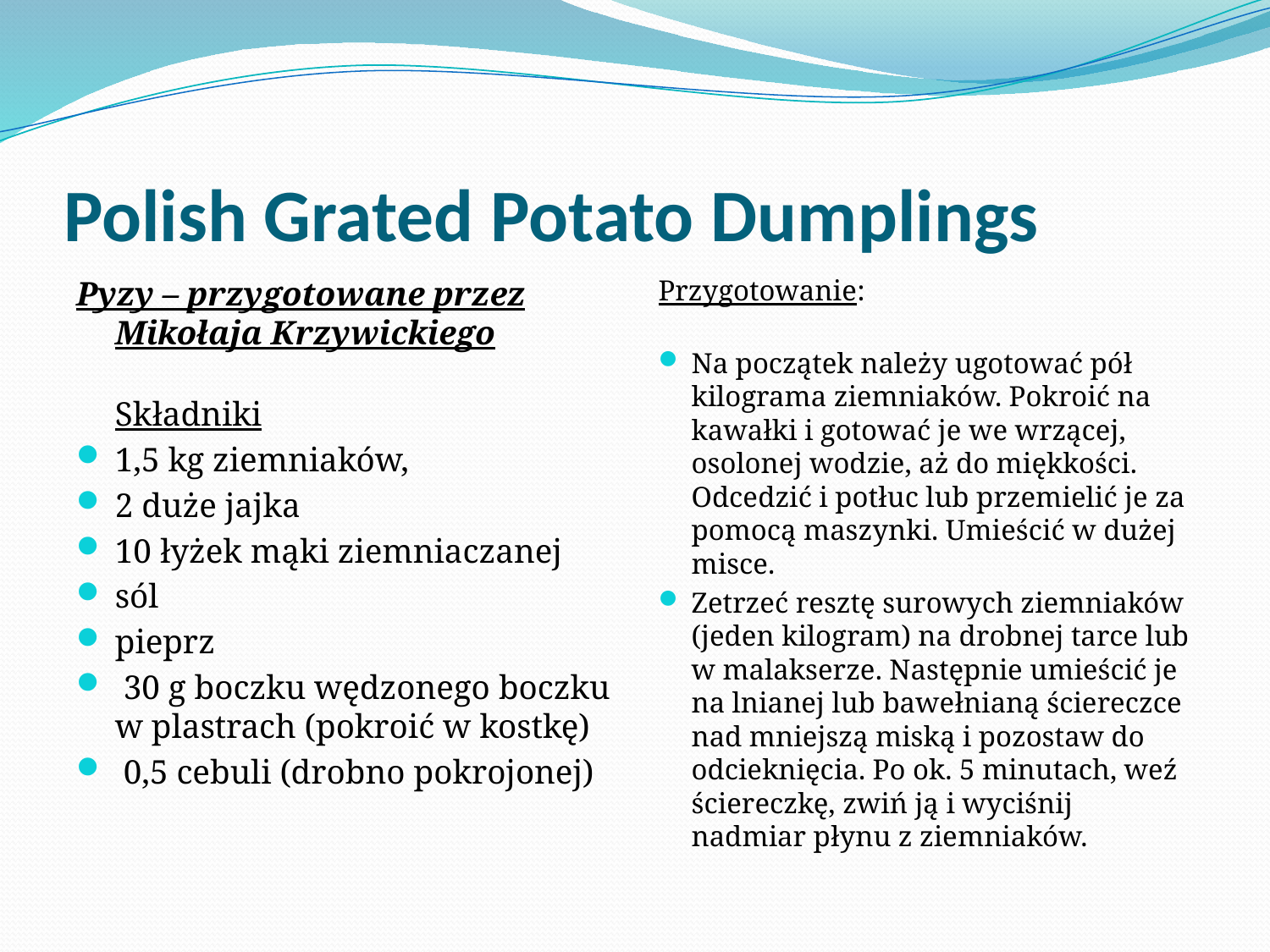

# Polish Grated Potato Dumplings
Pyzy – przygotowane przez Mikołaja Krzywickiego
Składniki
1,5 kg ziemniaków,
2 duże jajka
10 łyżek mąki ziemniaczanej
sól
pieprz
 30 g boczku wędzonego boczku w plastrach (pokroić w kostkę)
 0,5 cebuli (drobno pokrojonej)
Przygotowanie:
Na początek należy ugotować pół kilograma ziemniaków. Pokroić na kawałki i gotować je we wrzącej, osolonej wodzie, aż do miękkości. Odcedzić i potłuc lub przemielić je za pomocą maszynki. Umieścić w dużej misce.
Zetrzeć resztę surowych ziemniaków (jeden kilogram) na drobnej tarce lub w malakserze. Następnie umieścić je na lnianej lub bawełnianą ściereczce nad mniejszą miską i pozostaw do odcieknięcia. Po ok. 5 minutach, weź ściereczkę, zwiń ją i wyciśnij nadmiar płynu z ziemniaków.